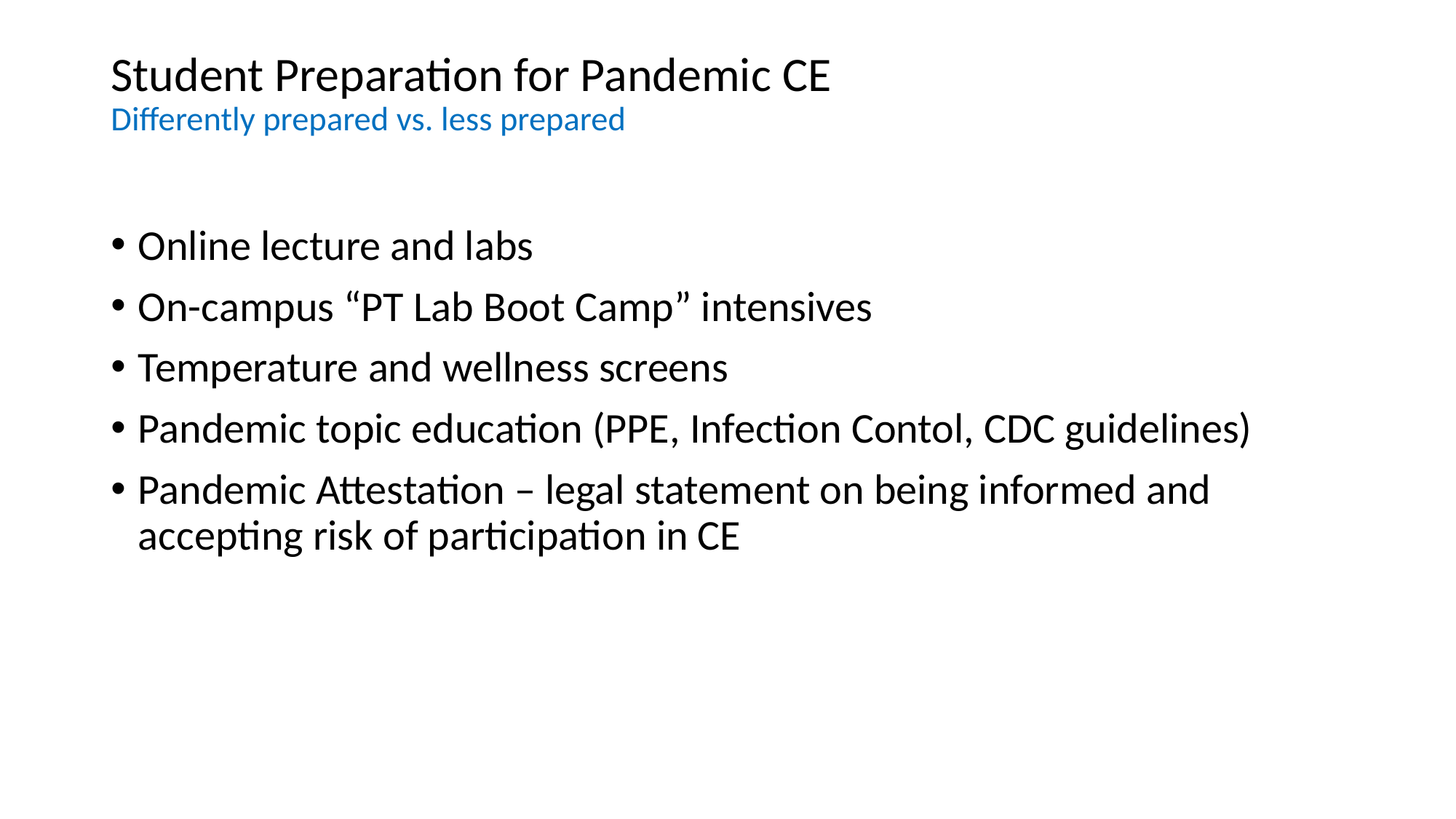

# Student Preparation for Pandemic CE Differently prepared vs. less prepared
Online lecture and labs
On-campus “PT Lab Boot Camp” intensives
Temperature and wellness screens
Pandemic topic education (PPE, Infection Contol, CDC guidelines)
Pandemic Attestation – legal statement on being informed and  accepting risk of participation in CE